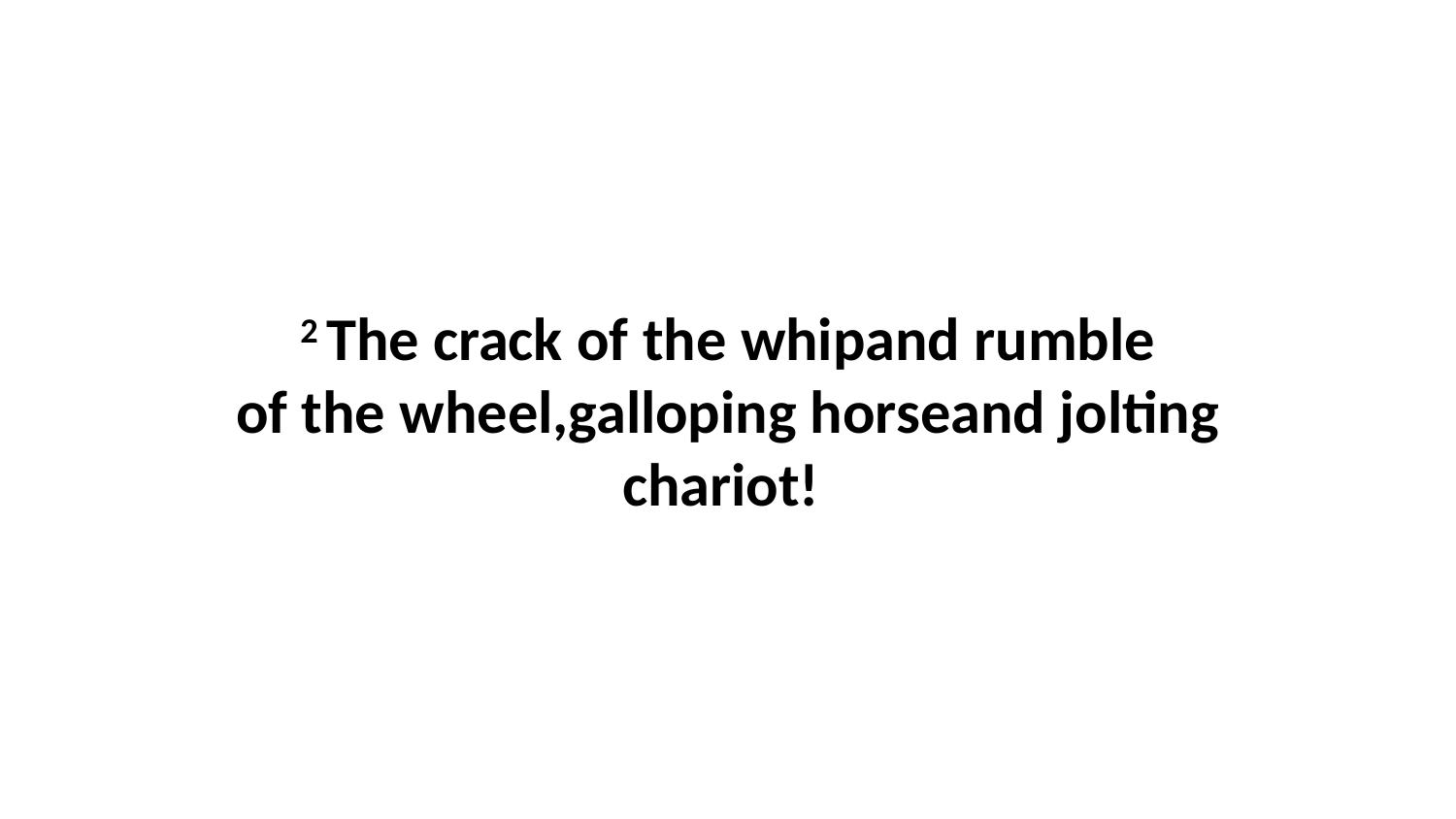

2 The crack of the whipand rumble of the wheel,galloping horseand jolting chariot!